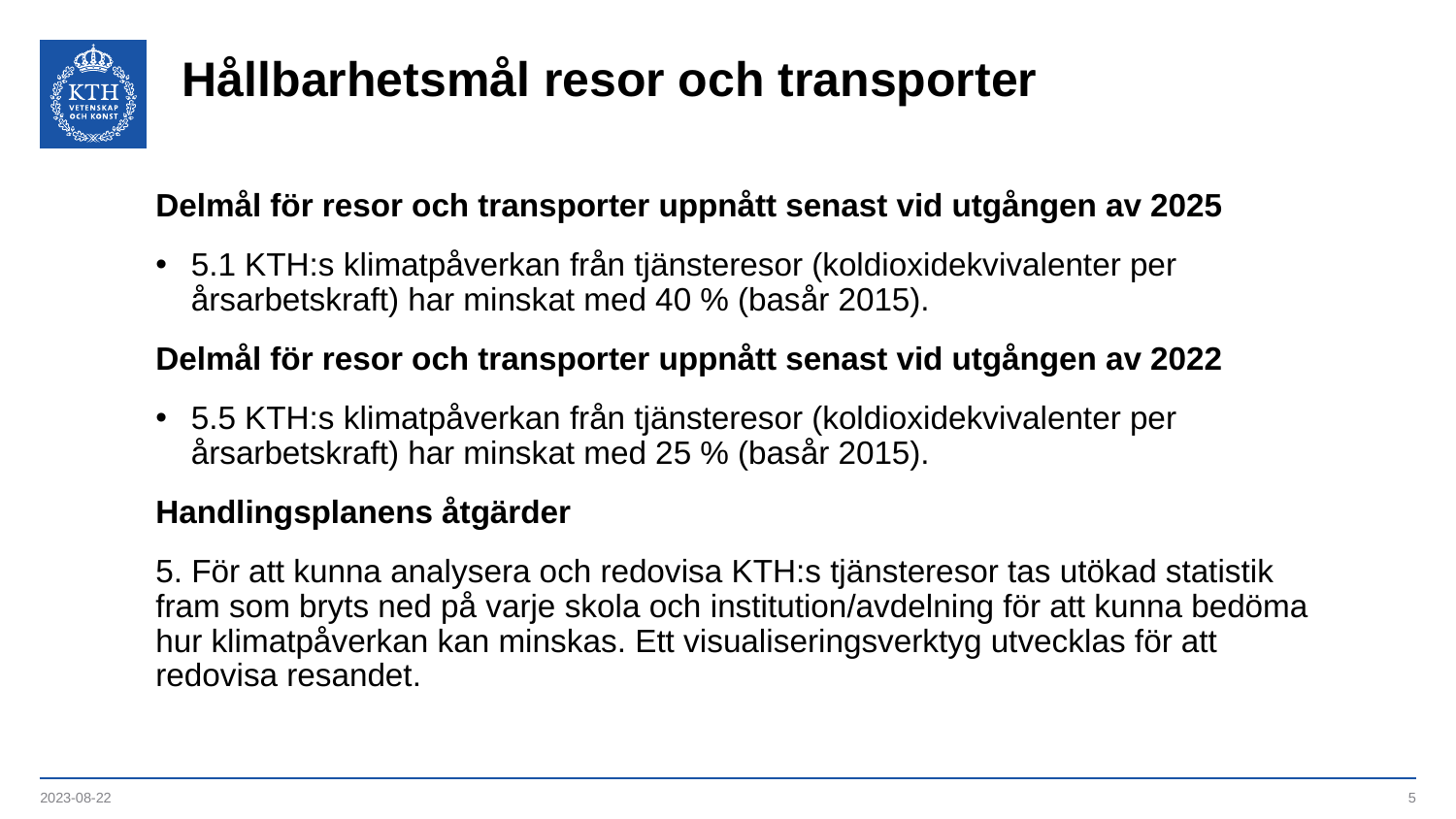

# Hållbarhetsmål resor och transporter
Delmål för resor och transporter uppnått senast vid utgången av 2025
5.1 KTH:s klimatpåverkan från tjänsteresor (koldioxidekvivalenter per årsarbetskraft) har minskat med 40 % (basår 2015).
Delmål för resor och transporter uppnått senast vid utgången av 2022
5.5 KTH:s klimatpåverkan från tjänsteresor (koldioxidekvivalenter per årsarbetskraft) har minskat med 25 % (basår 2015).
Handlingsplanens åtgärder
5. För att kunna analysera och redovisa KTH:s tjänsteresor tas utökad statistik fram som bryts ned på varje skola och institution/avdelning för att kunna bedöma hur klimatpåverkan kan minskas. Ett visualiseringsverktyg utvecklas för att redovisa resandet.
2023-08-22
5